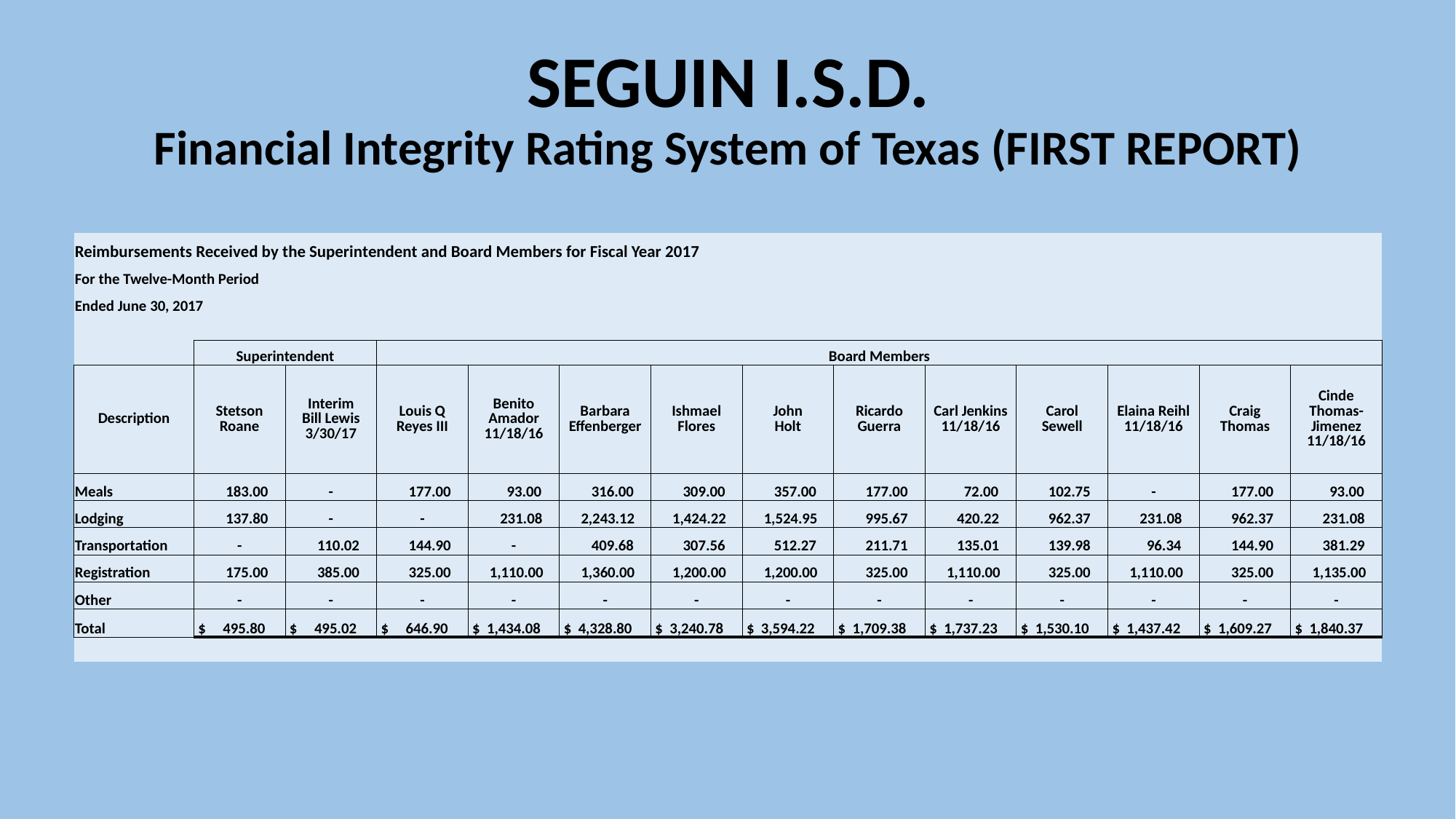

# SEGUIN I.S.D. Financial Integrity Rating System of Texas (FIRST REPORT)
| Reimbursements Received by the Superintendent and Board Members for Fiscal Year 2017 |  |  |  |  |  |  |  |  |  |  |  |  |  |
| --- | --- | --- | --- | --- | --- | --- | --- | --- | --- | --- | --- | --- | --- |
| For the Twelve-Month Period |  |  |  |  |  |  |  |  |  |  |  |  |  |
| Ended June 30, 2017 |  |  |  |  |  |  |  |  |  |  |  |  |  |
|  |  |  |  |  |  |  |  |  |  |  |  |  |  |
|  | Superintendent |  | Board Members |  |  |  |  |  |  |  |  |  |  |
| Description | Stetson Roane | Interim Bill Lewis 3/30/17 | Louis Q Reyes III | Benito Amador 11/18/16 | Barbara Effenberger | Ishmael Flores | John Holt | Ricardo Guerra | Carl Jenkins 11/18/16 | Carol Sewell | Elaina Reihl 11/18/16 | Craig Thomas | Cinde Thomas-Jimenez 11/18/16 |
| Meals | 183.00 | - | 177.00 | 93.00 | 316.00 | 309.00 | 357.00 | 177.00 | 72.00 | 102.75 | - | 177.00 | 93.00 |
| Lodging | 137.80 | - | - | 231.08 | 2,243.12 | 1,424.22 | 1,524.95 | 995.67 | 420.22 | 962.37 | 231.08 | 962.37 | 231.08 |
| Transportation | - | 110.02 | 144.90 | - | 409.68 | 307.56 | 512.27 | 211.71 | 135.01 | 139.98 | 96.34 | 144.90 | 381.29 |
| Registration | 175.00 | 385.00 | 325.00 | 1,110.00 | 1,360.00 | 1,200.00 | 1,200.00 | 325.00 | 1,110.00 | 325.00 | 1,110.00 | 325.00 | 1,135.00 |
| Other | - | - | - | - | - | - | - | - | - | - | - | - | - |
| Total | $ 495.80 | $ 495.02 | $ 646.90 | $ 1,434.08 | $ 4,328.80 | $ 3,240.78 | $ 3,594.22 | $ 1,709.38 | $ 1,737.23 | $ 1,530.10 | $ 1,437.42 | $ 1,609.27 | $ 1,840.37 |
|  |  |  |  |  |  |  |  |  |  |  |  |  |  |